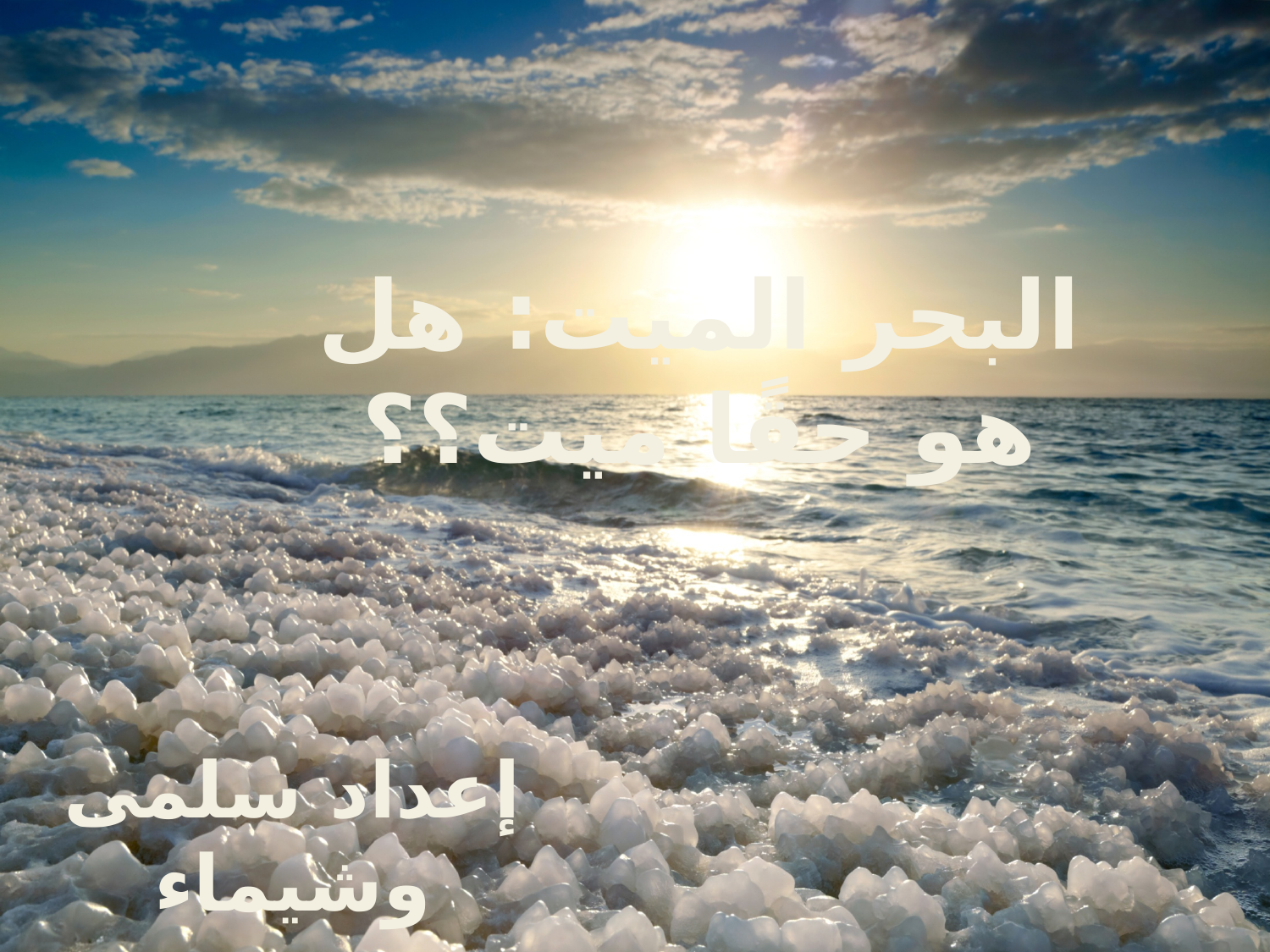

البحر الميت: هل هو حقًا ميت؟؟
إعداد سلمى وشيماء